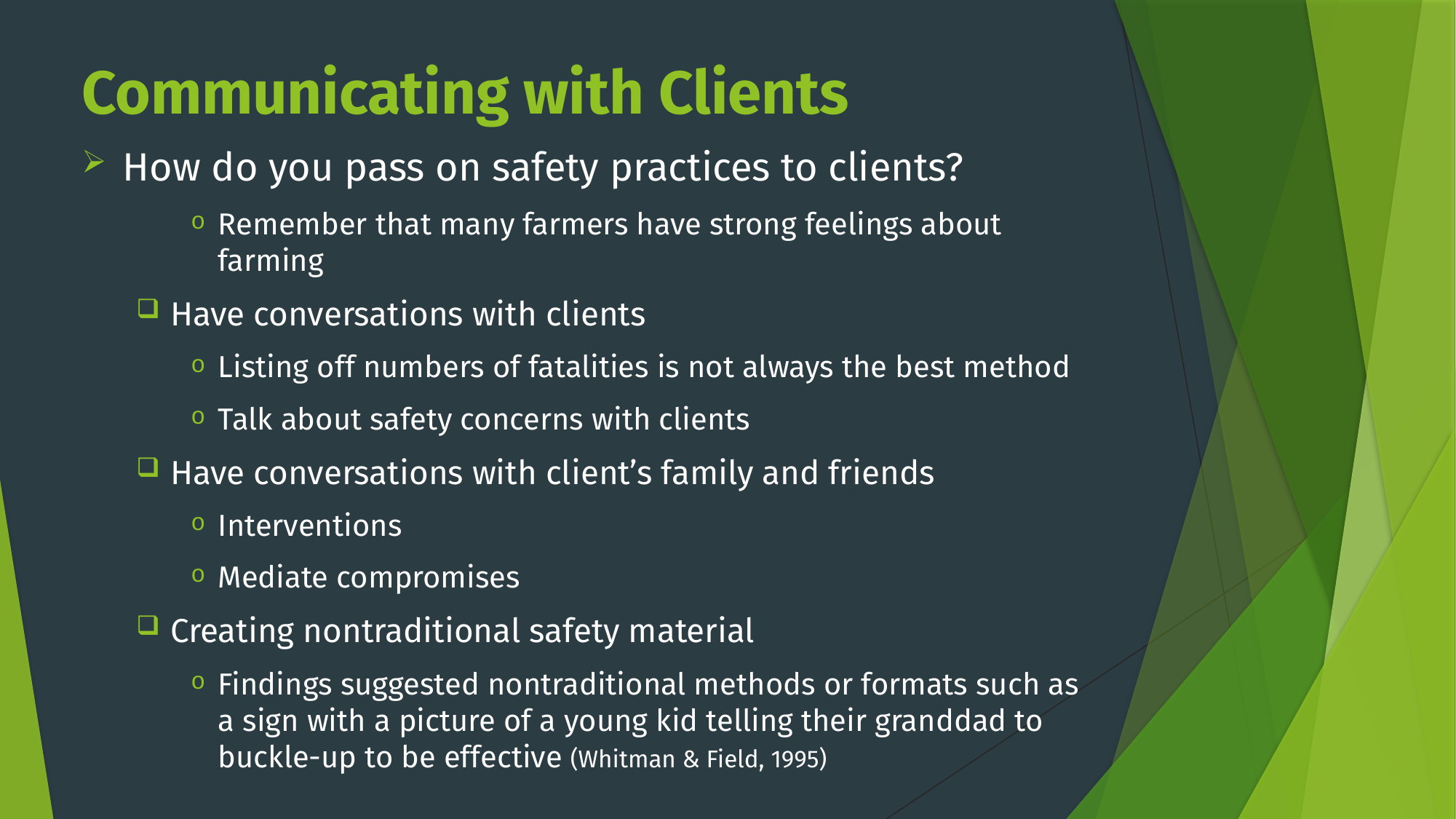

# Communicating with Clients
How do you pass on safety practices to clients?
Remember that many farmers have strong feelings about farming
Have conversations with clients
Listing off numbers of fatalities is not always the best method
Talk about safety concerns with clients
Have conversations with client’s family and friends
Interventions
Mediate compromises
Creating nontraditional safety material
Findings suggested nontraditional methods or formats such as a sign with a picture of a young kid telling their granddad to buckle-up to be effective (Whitman & Field, 1995)